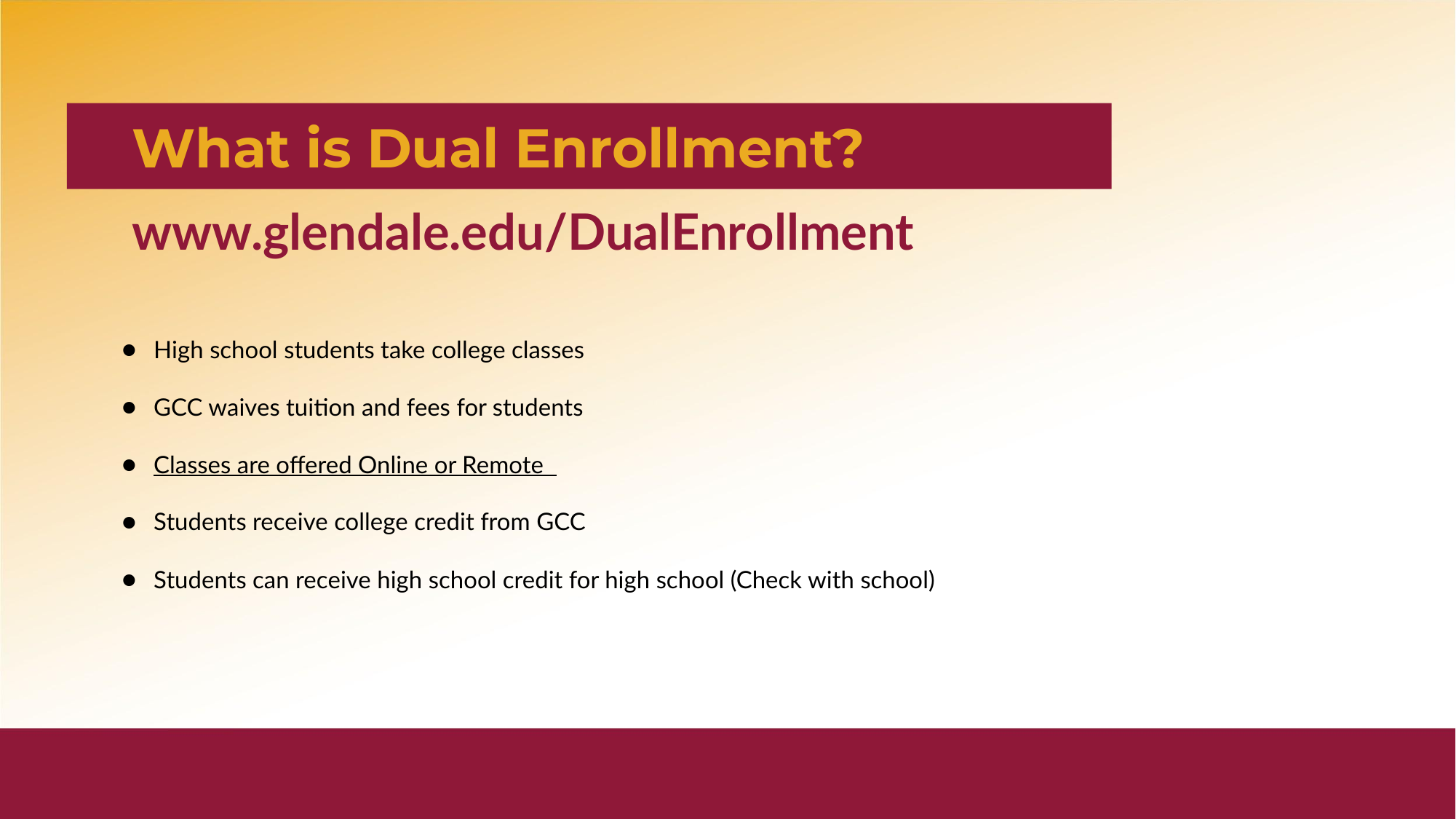

# What is Dual Enrollment?
www.glendale.edu/DualEnrollment
High school students take college classes
GCC waives tuition and fees for students
Classes are offered Online or Remote
Students receive college credit from GCC
Students can receive high school credit for high school (Check with school)